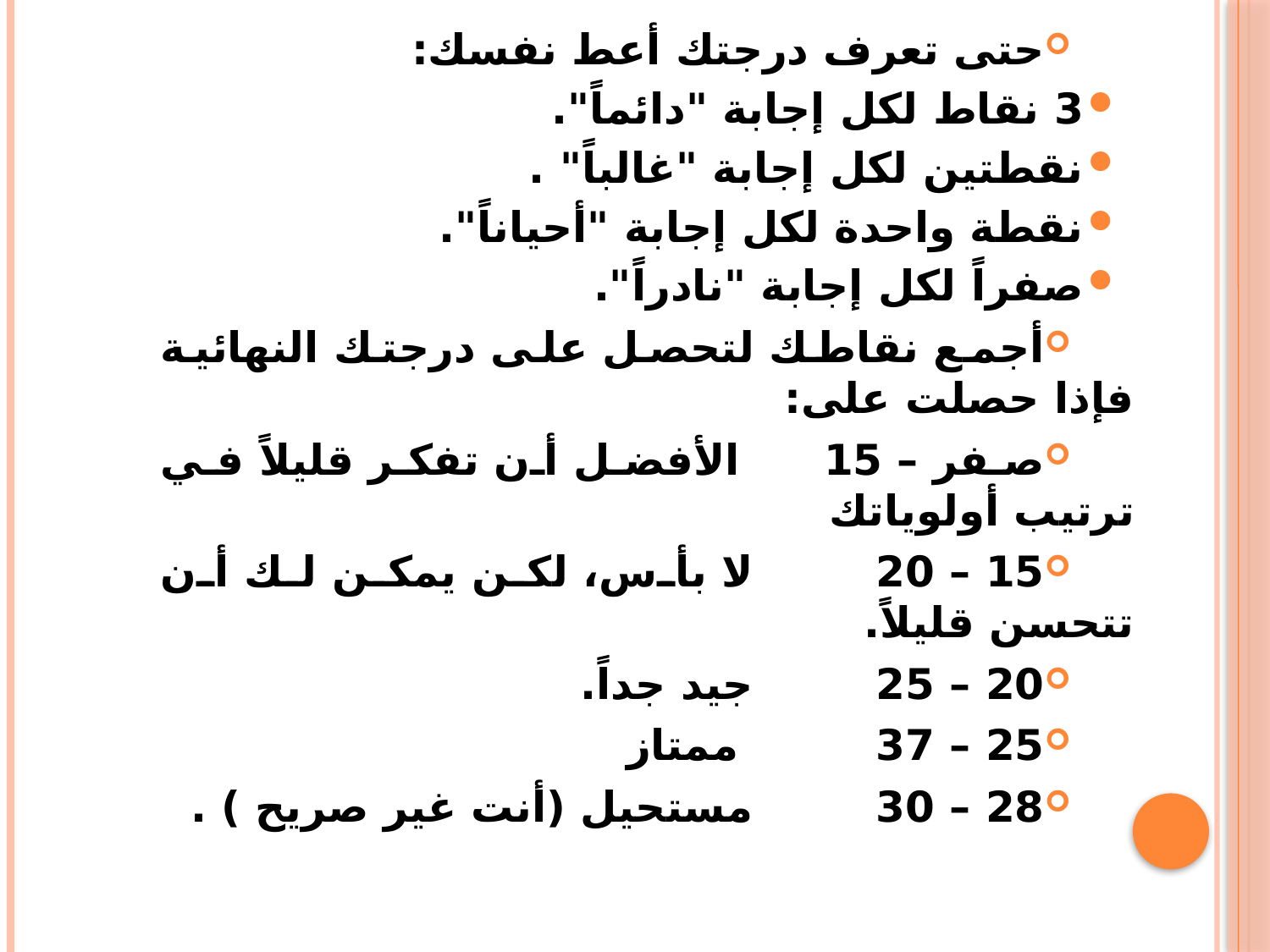

حتى تعرف درجتك أعط نفسك:
3 نقاط لكل إجابة "دائماً".
نقطتين لكل إجابة "غالباً" .
نقطة واحدة لكل إجابة "أحياناً".
صفراً لكل إجابة "نادراً".
أجمع نقاطك لتحصل على درجتك النهائية فإذا حصلت على:
صفر – 15		الأفضل أن تفكر قليلاً في ترتيب أولوياتك
15 – 20		لا بأس، لكن يمكن لك أن تتحسن قليلاً.
20 – 25 		جيد جداً.
25 – 37		ممتاز
28 – 30		مستحيل (أنت غير صريح ) .